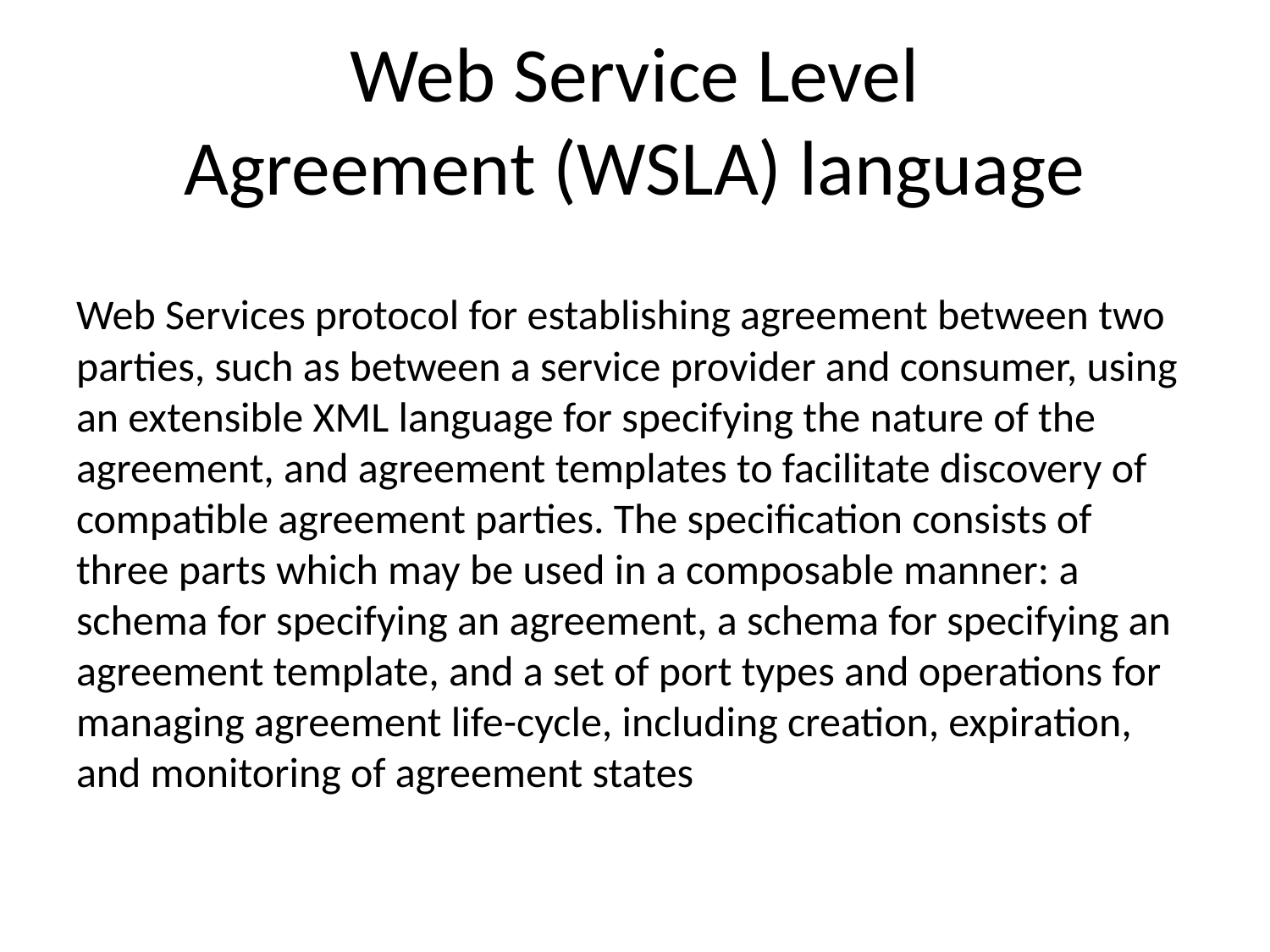

# Web Service Level Agreement (WSLA) language

Web Services protocol for establishing agreement between two parties, such as between a service provider and consumer, using an extensible XML language for specifying the nature of the agreement, and agreement templates to facilitate discovery of compatible agreement parties. The specification consists of three parts which may be used in a composable manner: a schema for specifying an agreement, a schema for specifying an agreement template, and a set of port types and operations for managing agreement life-cycle, including creation, expiration, and monitoring of agreement states